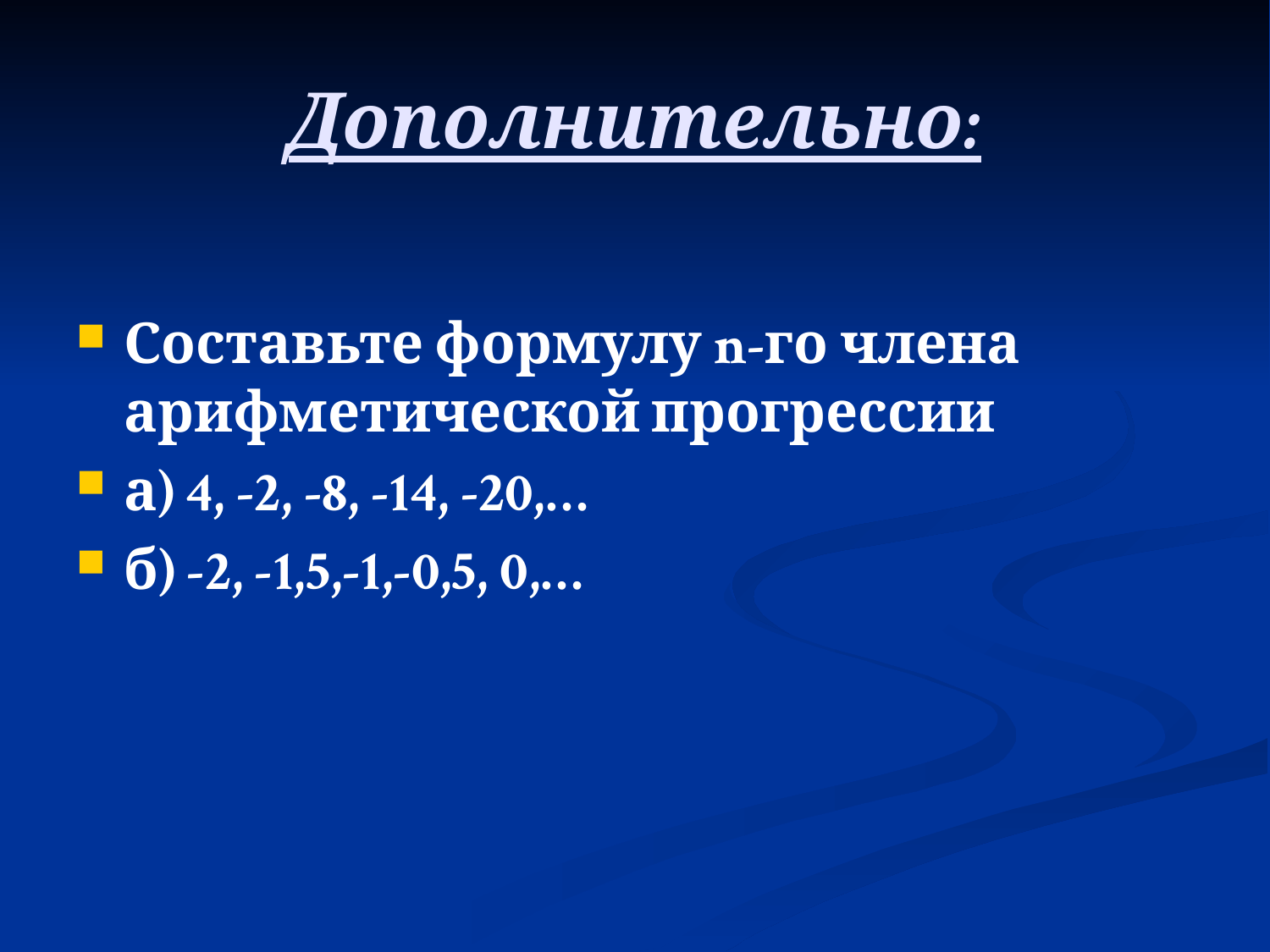

# Дополнительно:

Составьте формулу n-го члена арифметической прогрессии
а) 4, -2, -8, -14, -20,…
б) -2, -1,5,-1,-0,5, 0,…